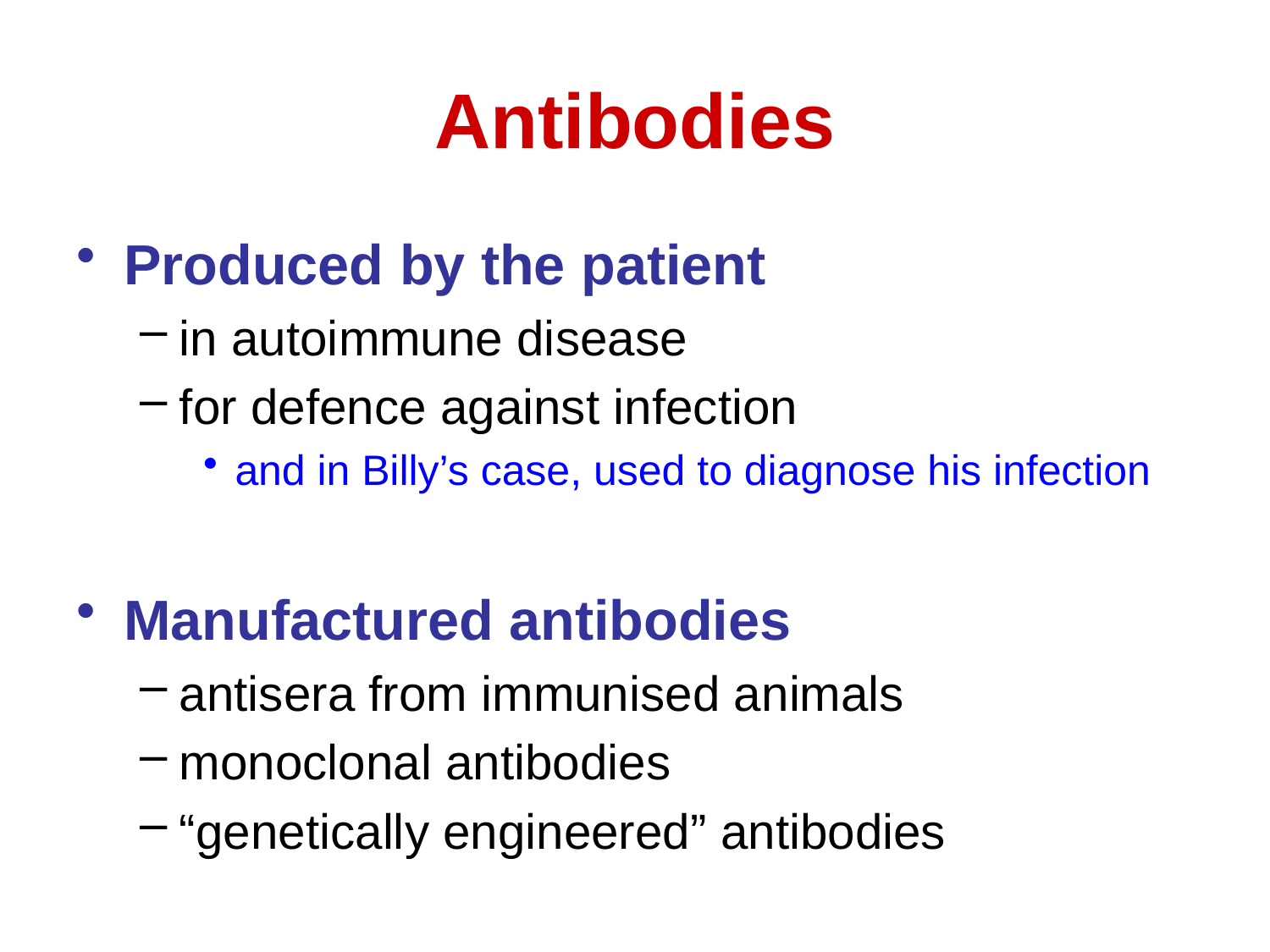

# Antibodies
Produced by the patient
in autoimmune disease
for defence against infection
and in Billy’s case, used to diagnose his infection

Manufactured antibodies
antisera from immunised animals
monoclonal antibodies
“genetically engineered” antibodies